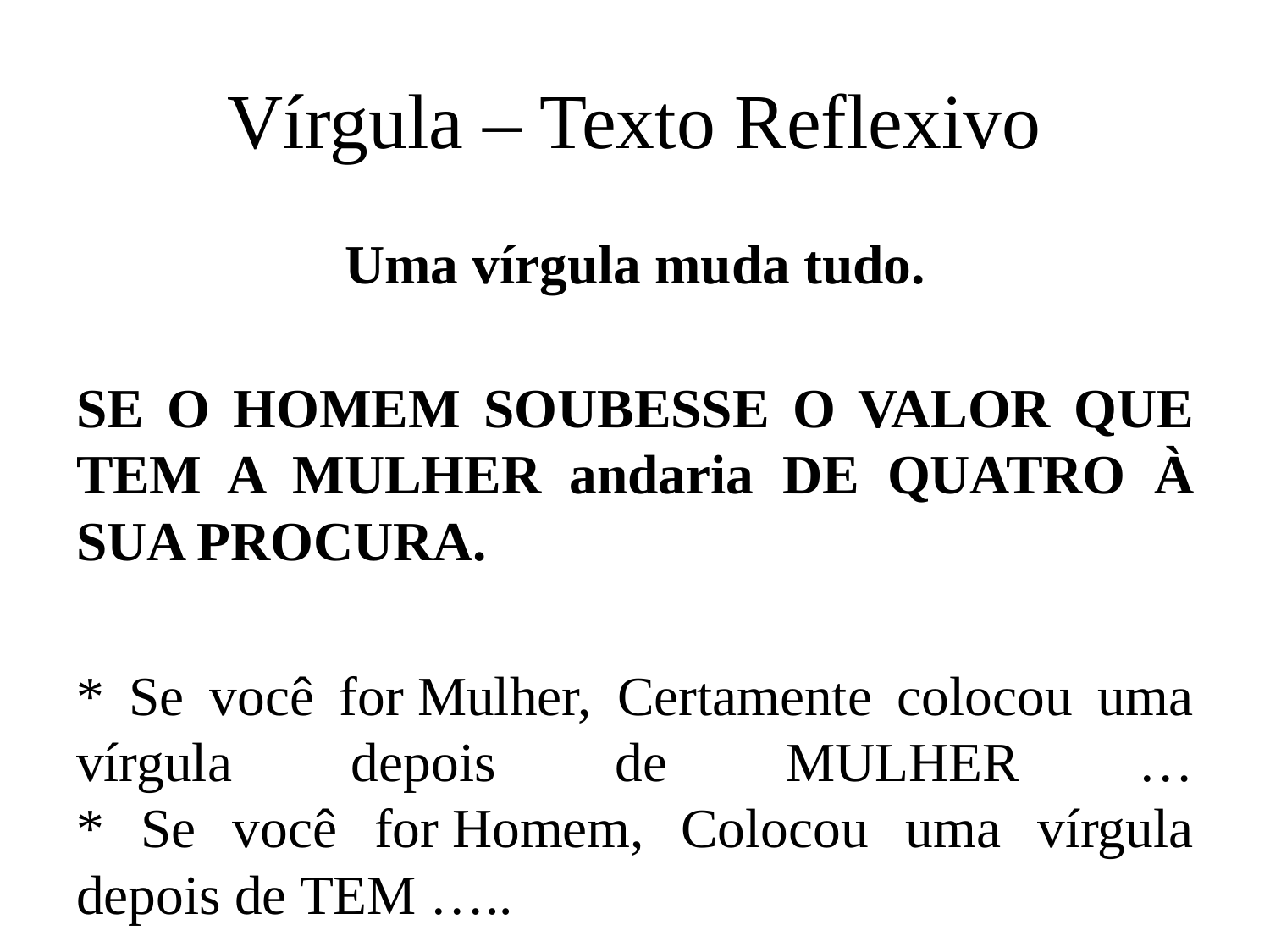

# Vírgula – Texto Reflexivo
Uma vírgula muda tudo.
SE O HOMEM SOUBESSE O VALOR QUE TEM A MULHER andaria DE QUATRO À SUA PROCURA.

* Se você for Mulher, Certamente colocou uma vírgula depois de MULHER …
* Se você for Homem, Colocou uma vírgula depois de TEM …..